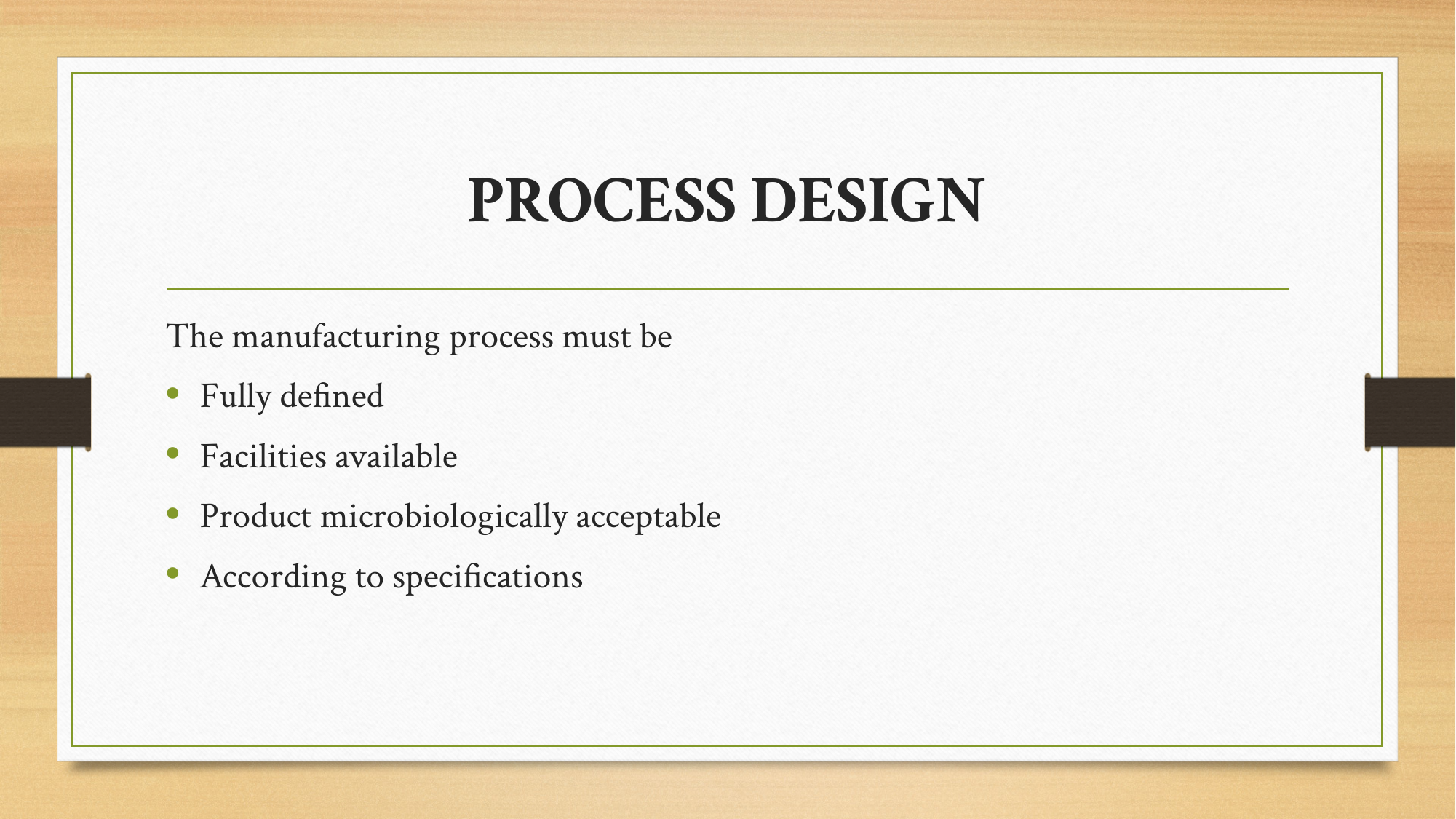

# PROCESS DESIGN
The manufacturing process must be
Fully defined
Facilities available
Product microbiologically acceptable
According to specifications